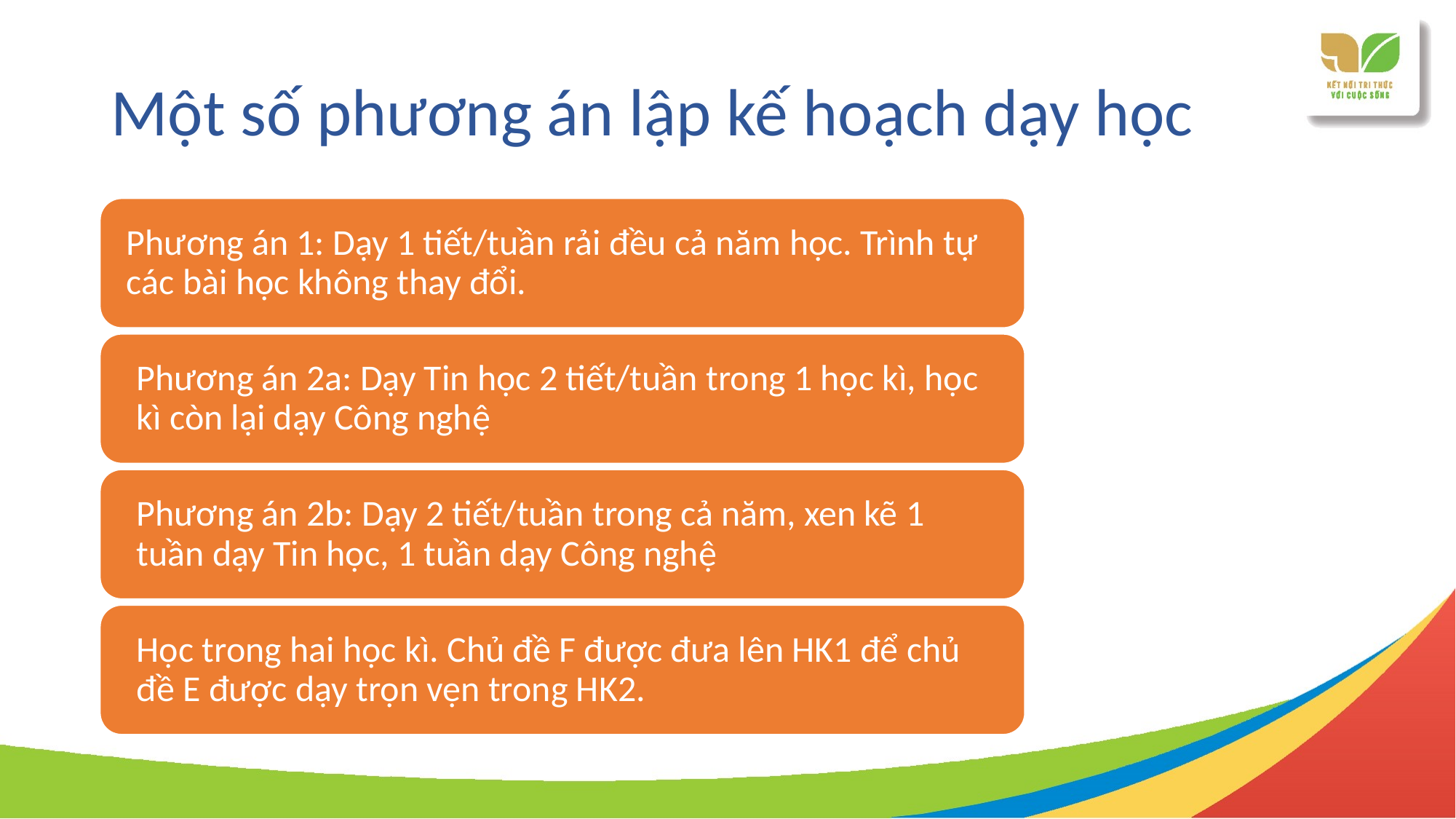

# Một số phương án lập kế hoạch dạy học

Phương án 1: Dạy 1 tiết/tuần rải đều cả năm học. Trình tự các bài học không thay đổi.

Phương án 2a: Dạy Tin học 2 tiết/tuần trong 1 học kì, học kì còn lại dạy Công nghệ

Phương án 2b: Dạy 2 tiết/tuần trong cả năm, xen kẽ 1 tuần dạy Tin học, 1 tuần dạy Công nghệ

Học trong hai học kì. Chủ đề F được đưa lên HK1 để chủ đề E được dạy trọn vẹn trong HK2.